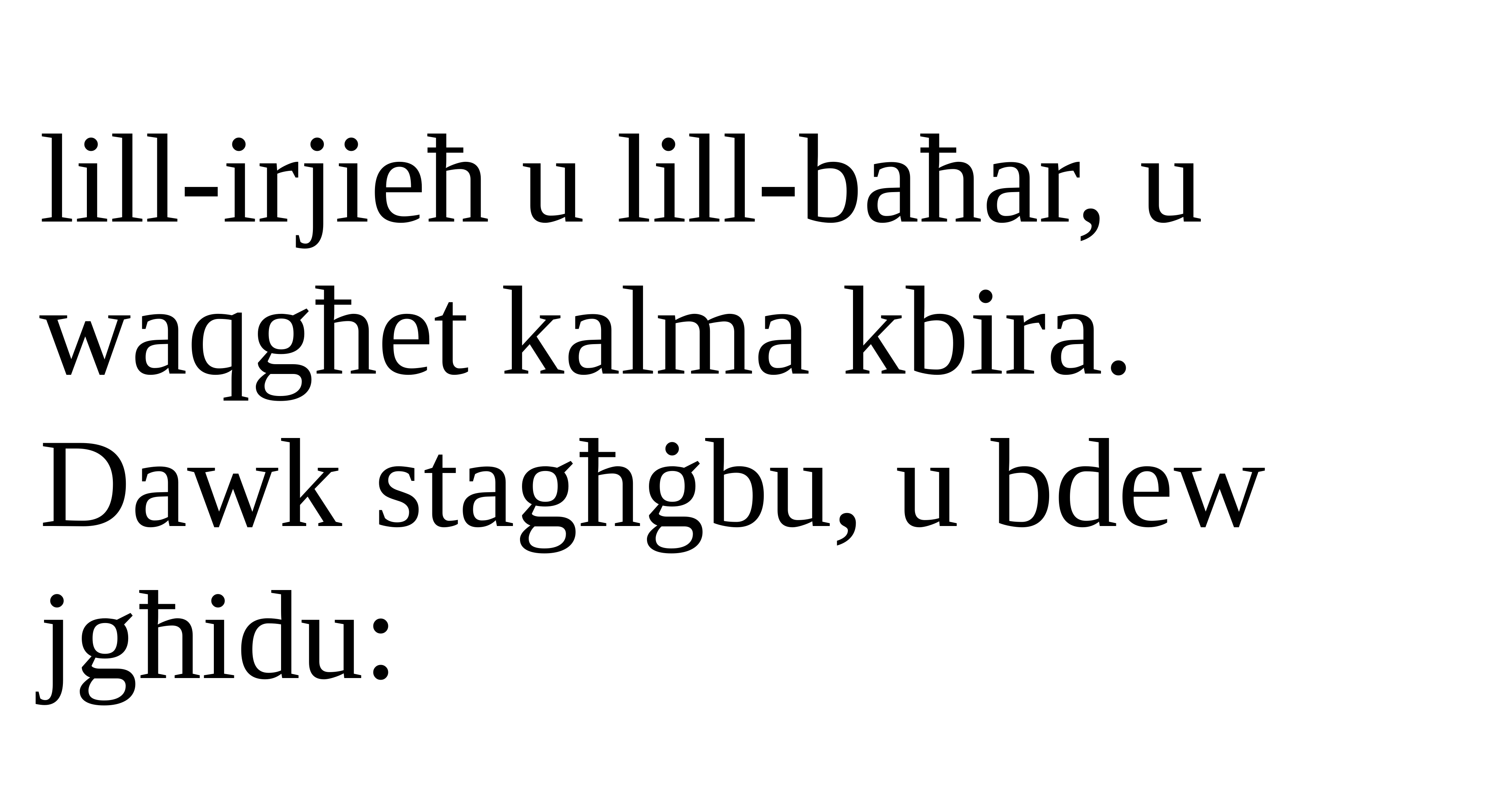

lill-irjieħ u lill-baħar, u waqgħet kalma kbira. Dawk stagħġbu, u bdew jgħidu: